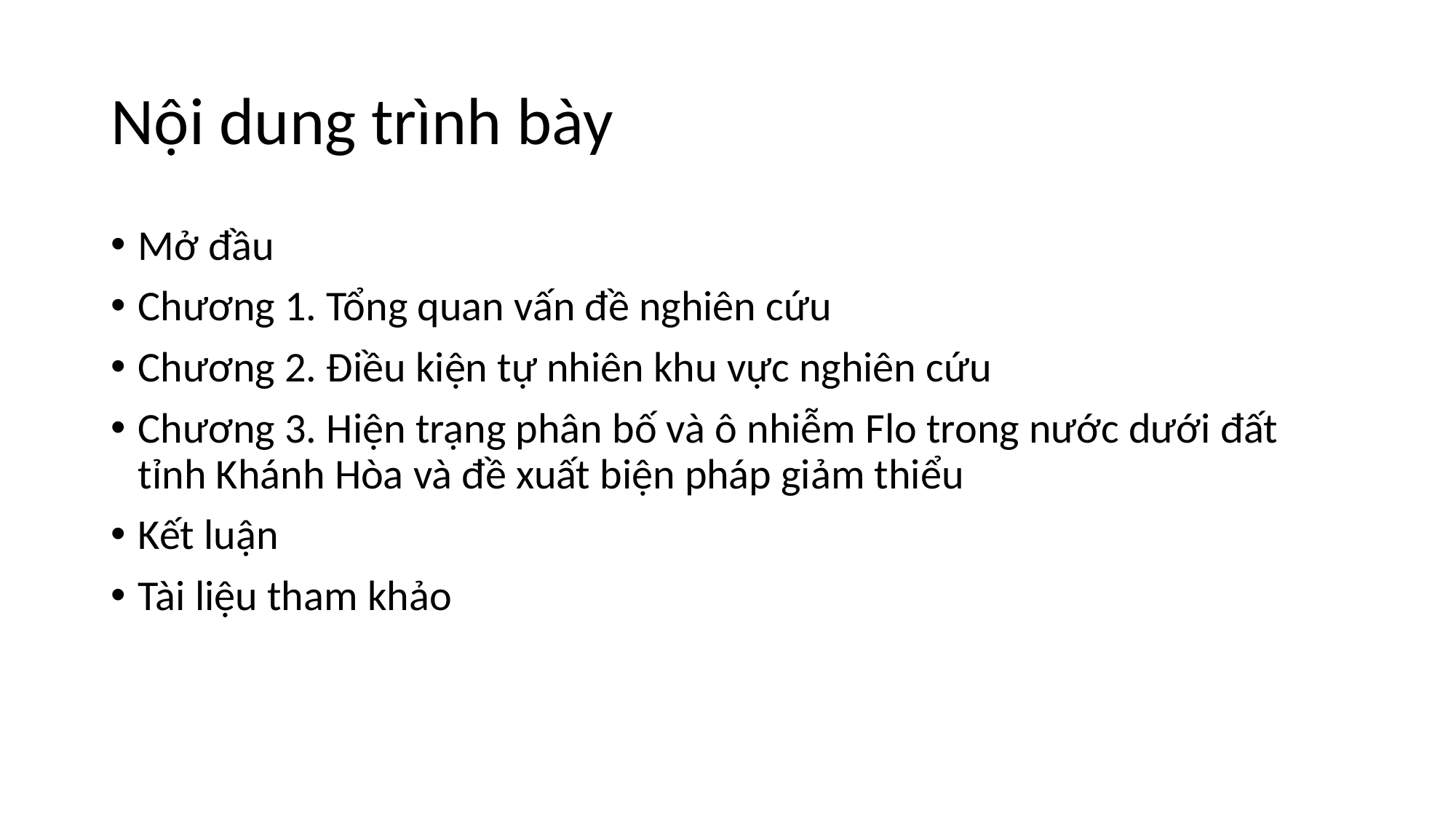

# Nội dung trình bày
Mở đầu
Chương 1. Tổng quan vấn đề nghiên cứu
Chương 2. Điều kiện tự nhiên khu vực nghiên cứu
Chương 3. Hiện trạng phân bố và ô nhiễm Flo trong nước dưới đất tỉnh Khánh Hòa và đề xuất biện pháp giảm thiểu
Kết luận
Tài liệu tham khảo